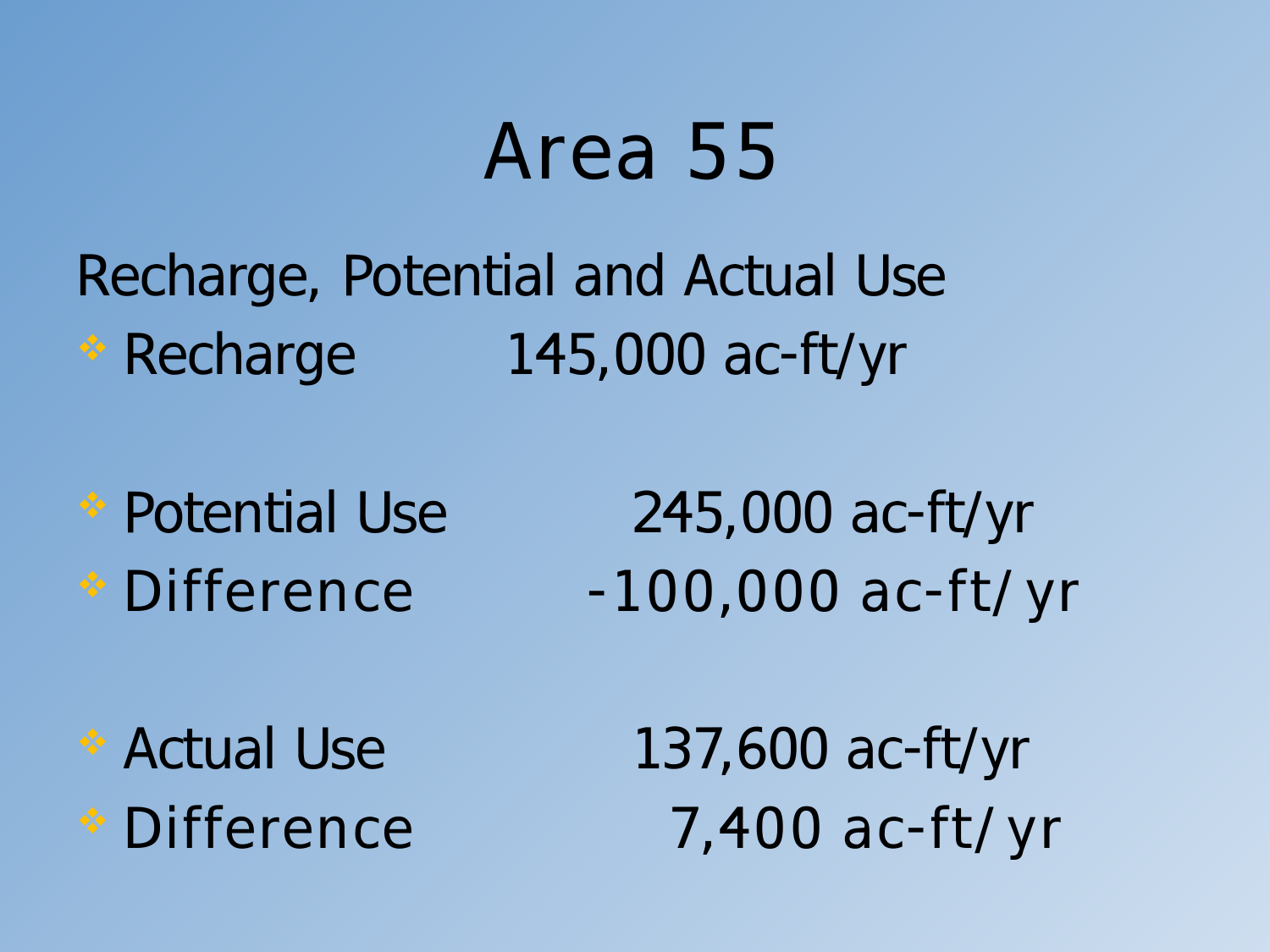

# Area 55
Recharge, Potential and Actual Use
Recharge		145,000 ac-ft/yr

Potential Use		245,000 ac-ft/yr
Difference	     -100,000 ac-ft/yr

Actual Use		137,600 ac-ft/yr
Difference	          7,400 ac-ft/yr